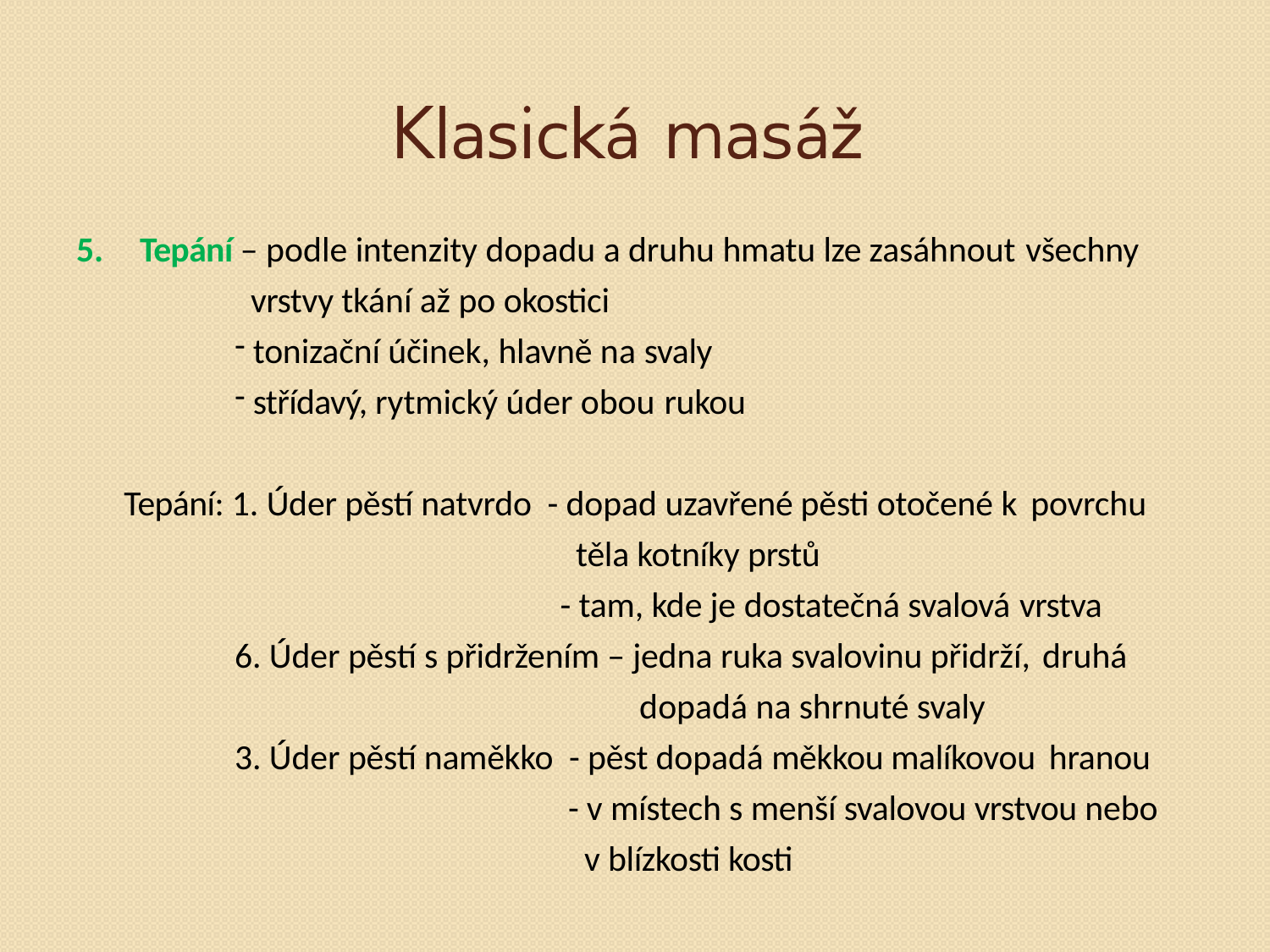

# Klasická masáž
Tepání – podle intenzity dopadu a druhu hmatu lze zasáhnout všechny
vrstvy tkání až po okostici
tonizační účinek, hlavně na svaly
střídavý, rytmický úder obou rukou

Tepání: 1. Úder pěstí natvrdo  - dopad uzavřené pěsti otočené k povrchu
těla kotníky prstů
- tam, kde je dostatečná svalová vrstva
Úder pěstí s přidržením – jedna ruka svalovinu přidrží, druhá
dopadá na shrnuté svaly
Úder pěstí naměkko  - pěst dopadá měkkou malíkovou hranou
- v místech s menší svalovou vrstvou nebo  v blízkosti kosti